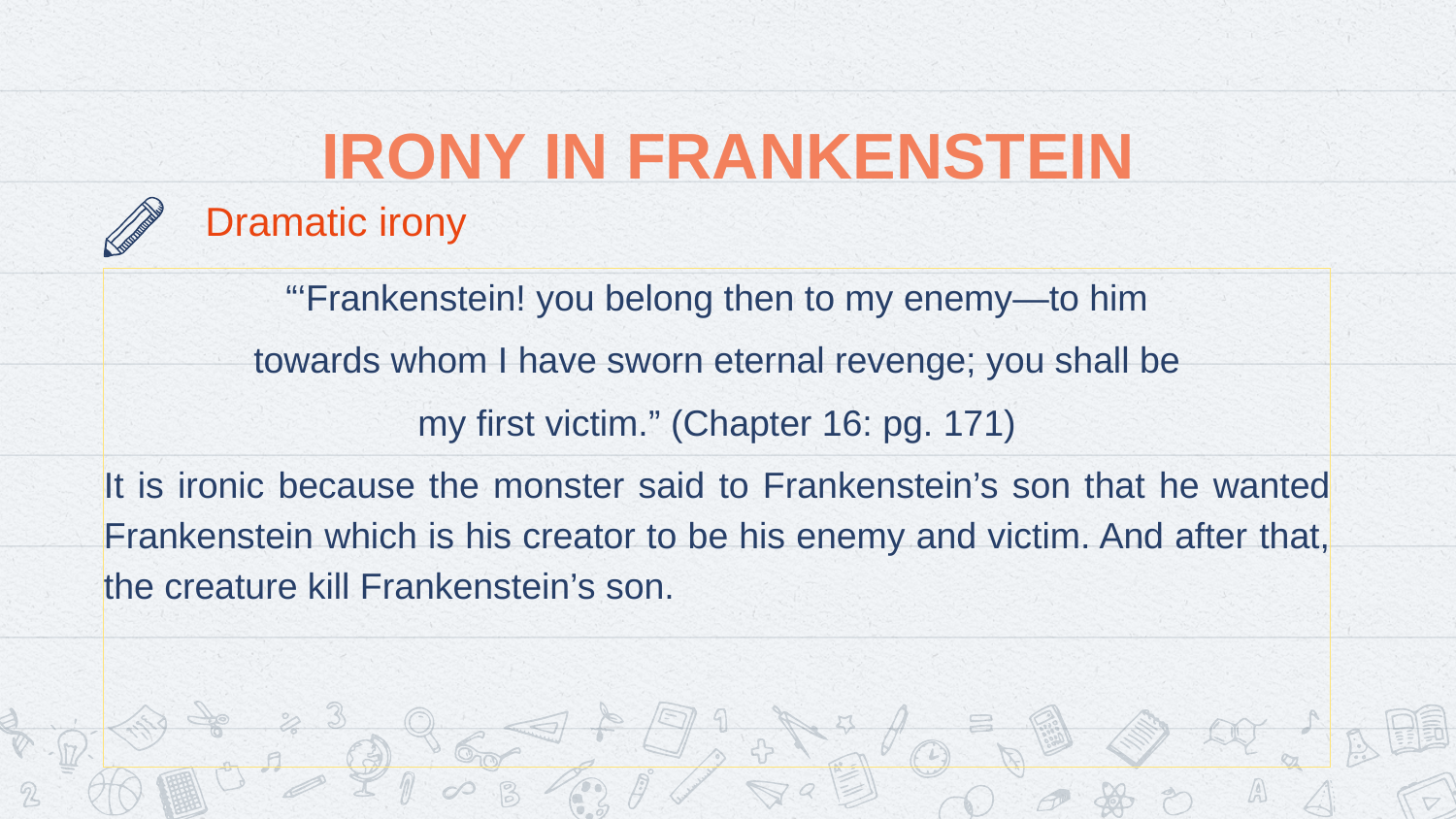

# IRONY IN FRANKENSTEIN
Dramatic irony

“‘Frankenstein! you belong then to my enemy—to him
towards whom I have sworn eternal revenge; you shall be
my first victim.” (Chapter 16: pg. 171)
It is ironic because the monster said to Frankenstein’s son that he wanted Frankenstein which is his creator to be his enemy and victim. And after that, the creature kill Frankenstein’s son.